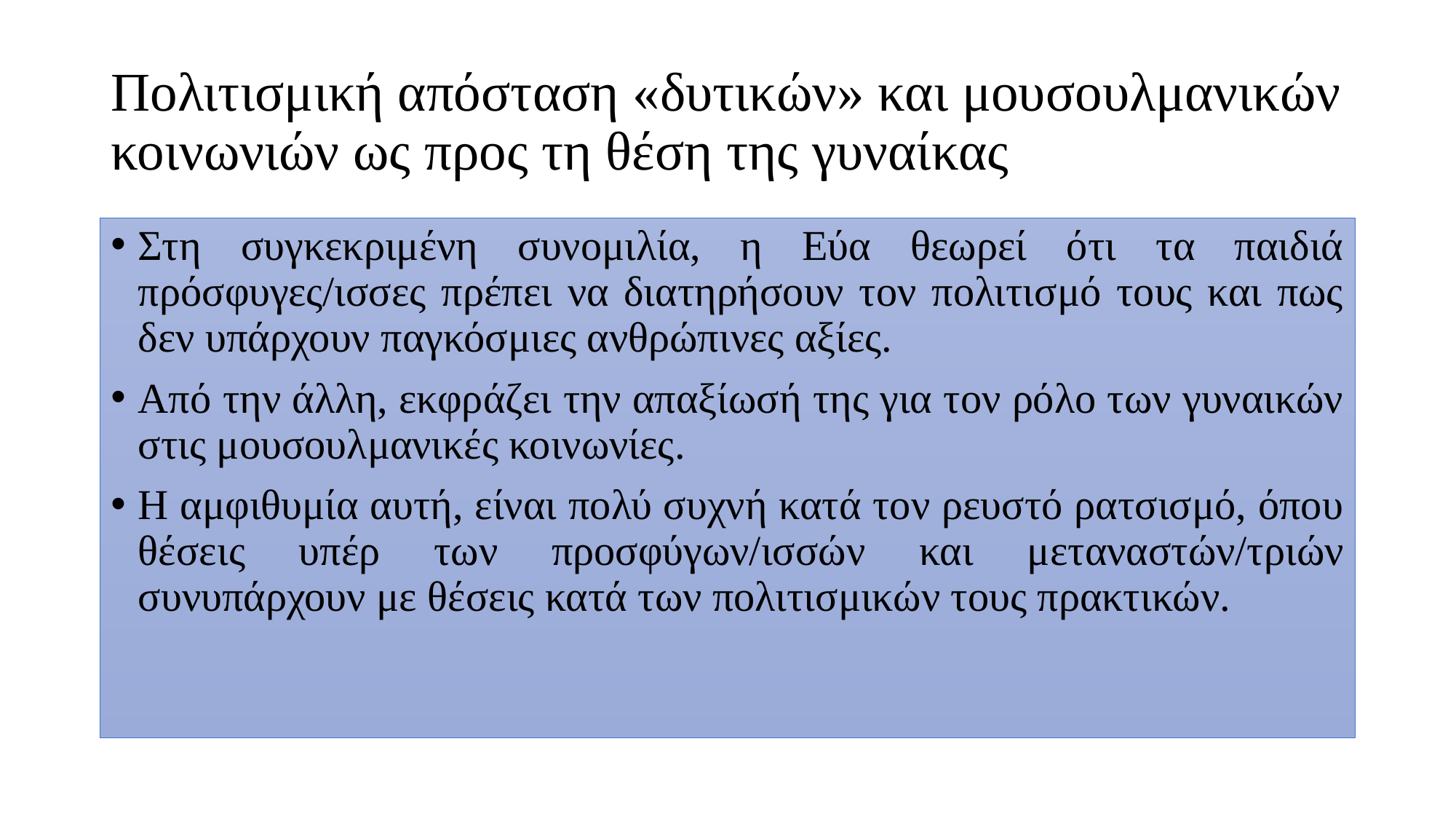

# Πολιτισμική απόσταση «δυτικών» και μουσουλμανικών κοινωνιών ως προς τη θέση της γυναίκας
Στη συγκεκριμένη συνομιλία, η Εύα θεωρεί ότι τα παιδιά πρόσφυγες/ισσες πρέπει να διατηρήσουν τον πολιτισμό τους και πως δεν υπάρχουν παγκόσμιες ανθρώπινες αξίες.
Από την άλλη, εκφράζει την απαξίωσή της για τον ρόλο των γυναικών στις μουσουλμανικές κοινωνίες.
Η αμφιθυμία αυτή, είναι πολύ συχνή κατά τον ρευστό ρατσισμό, όπου θέσεις υπέρ των προσφύγων/ισσών και μεταναστών/τριών συνυπάρχουν με θέσεις κατά των πολιτισμικών τους πρακτικών.